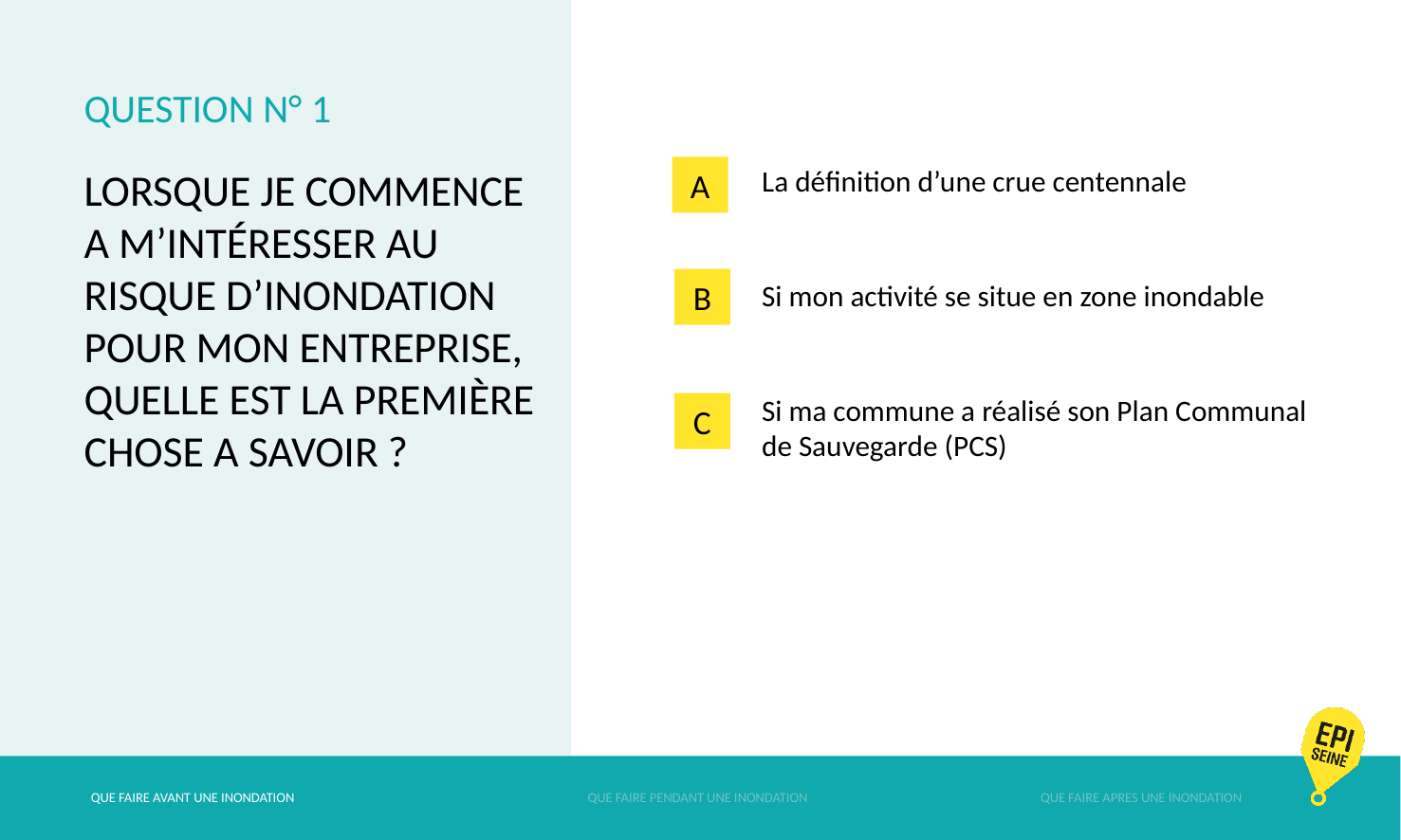

# QUESTION N° 1
A
Lorsque je commence a m’intéresser au risque d’inondation pour mon entreprise, Quelle est la première chose a savoir ?
La définition d’une crue centennale
Si mon activité se situe en zone inondable
Si ma commune a réalisé son Plan Communal de Sauvegarde (PCS)
B
C